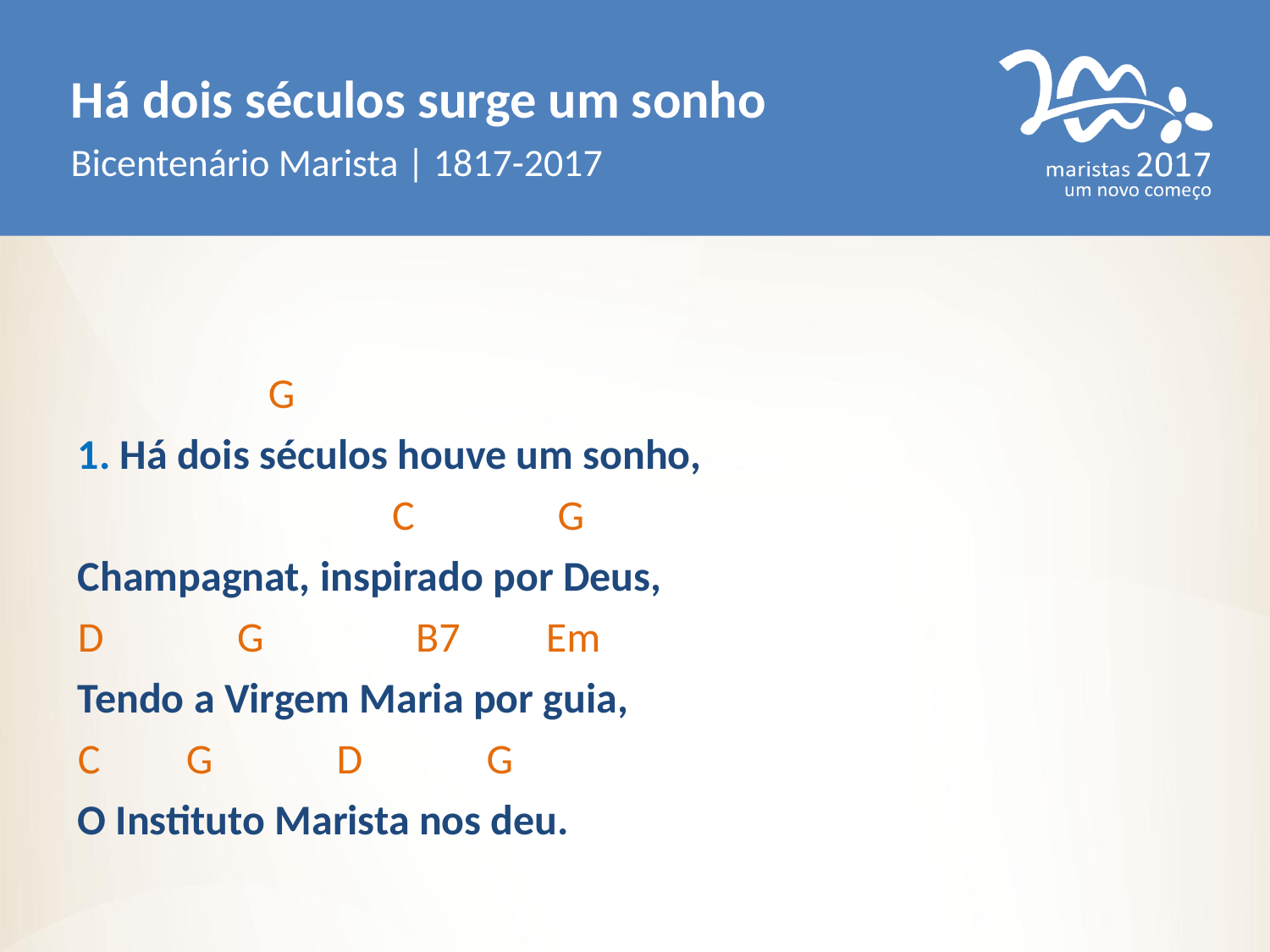

Há dois séculos surge um sonho
Bicentenário Marista | 1817-2017
                    G
1. Há dois séculos houve um sonho,
                                 C               G
Champagnat, inspirado por Deus,
D              G                B7         Em
Tendo a Virgem Maria por guia,
C         G             D             G
O Instituto Marista nos deu.